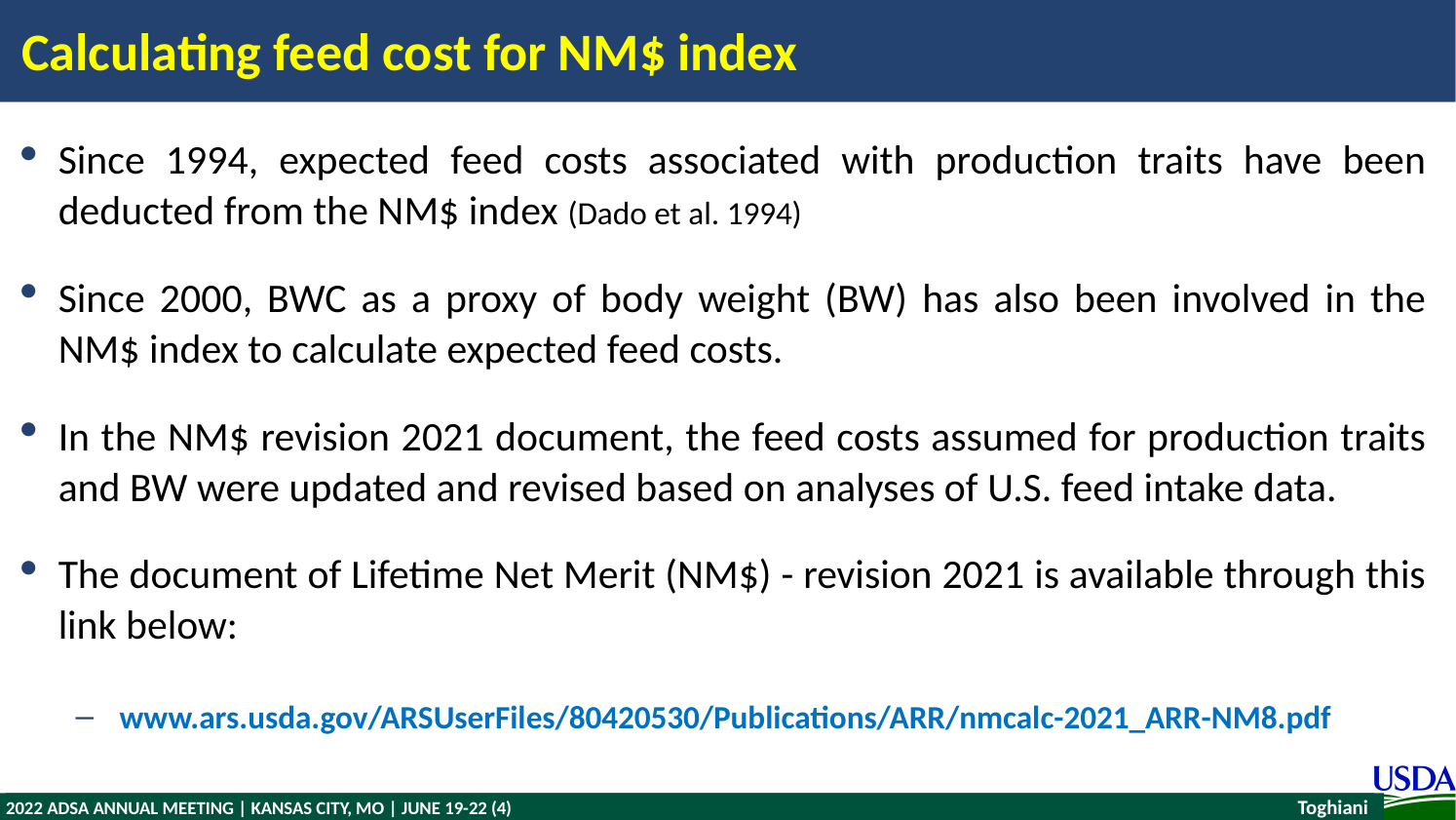

# Calculating feed cost for NM$ index
Since 1994, expected feed costs associated with production traits have been deducted from the NM$ index (Dado et al. 1994)
Since 2000, BWC as a proxy of body weight (BW) has also been involved in the NM$ index to calculate expected feed costs.
In the NM$ revision 2021 document, the feed costs assumed for production traits and BW were updated and revised based on analyses of U.S. feed intake data.
The document of Lifetime Net Merit (NM$) - revision 2021 is available through this link below:
 www.ars.usda.gov/ARSUserFiles/80420530/Publications/ARR/nmcalc-2021_ARR-NM8.pdf